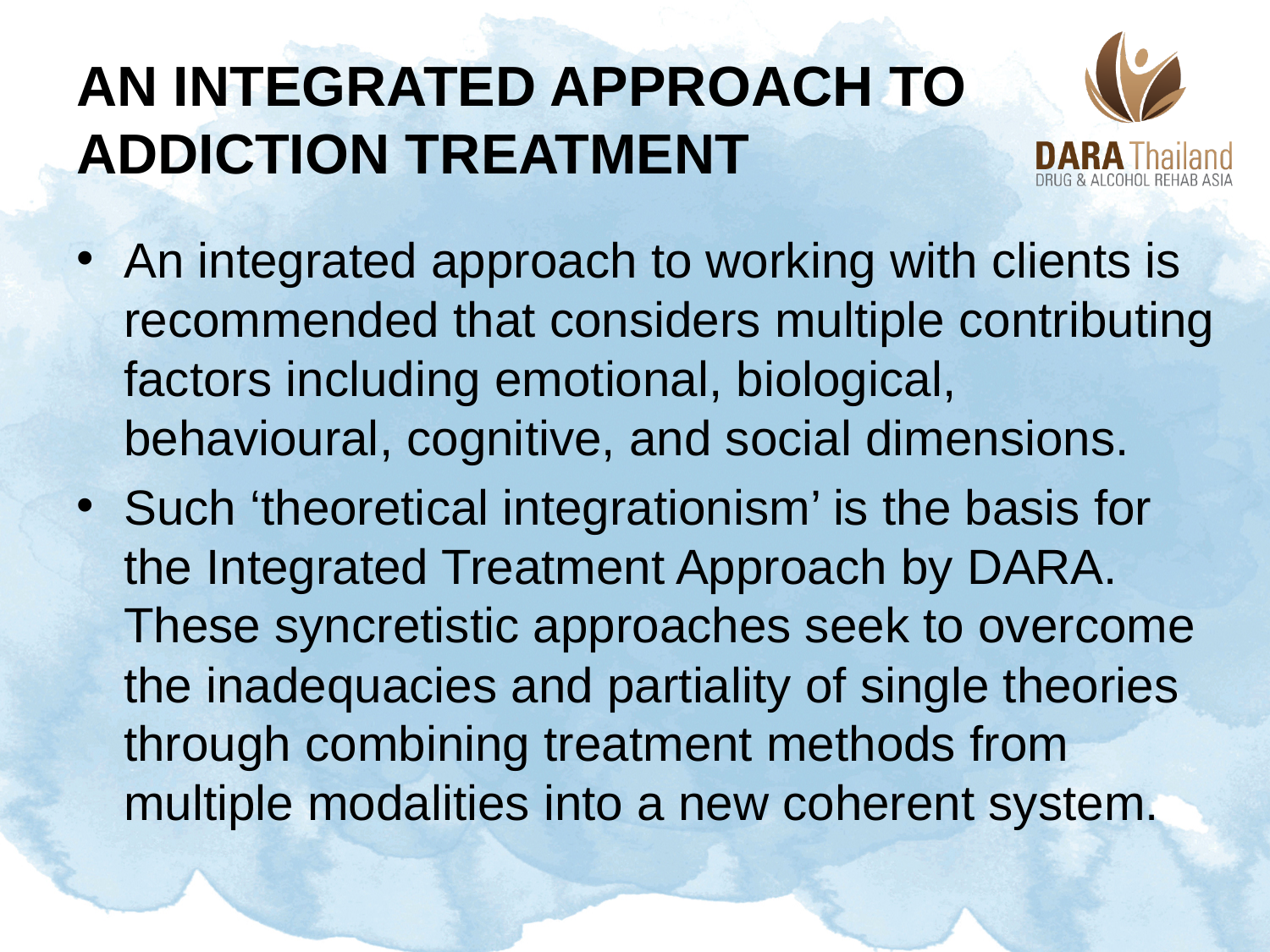

# An Integrated Approach to Addiction Treatment
An integrated approach to working with clients is recommended that considers multiple contributing factors including emotional, biological, behavioural, cognitive, and social dimensions.
Such ‘theoretical integrationism’ is the basis for the Integrated Treatment Approach by DARA. These syncretistic approaches seek to overcome the inadequacies and partiality of single theories through combining treatment methods from multiple modalities into a new coherent system.